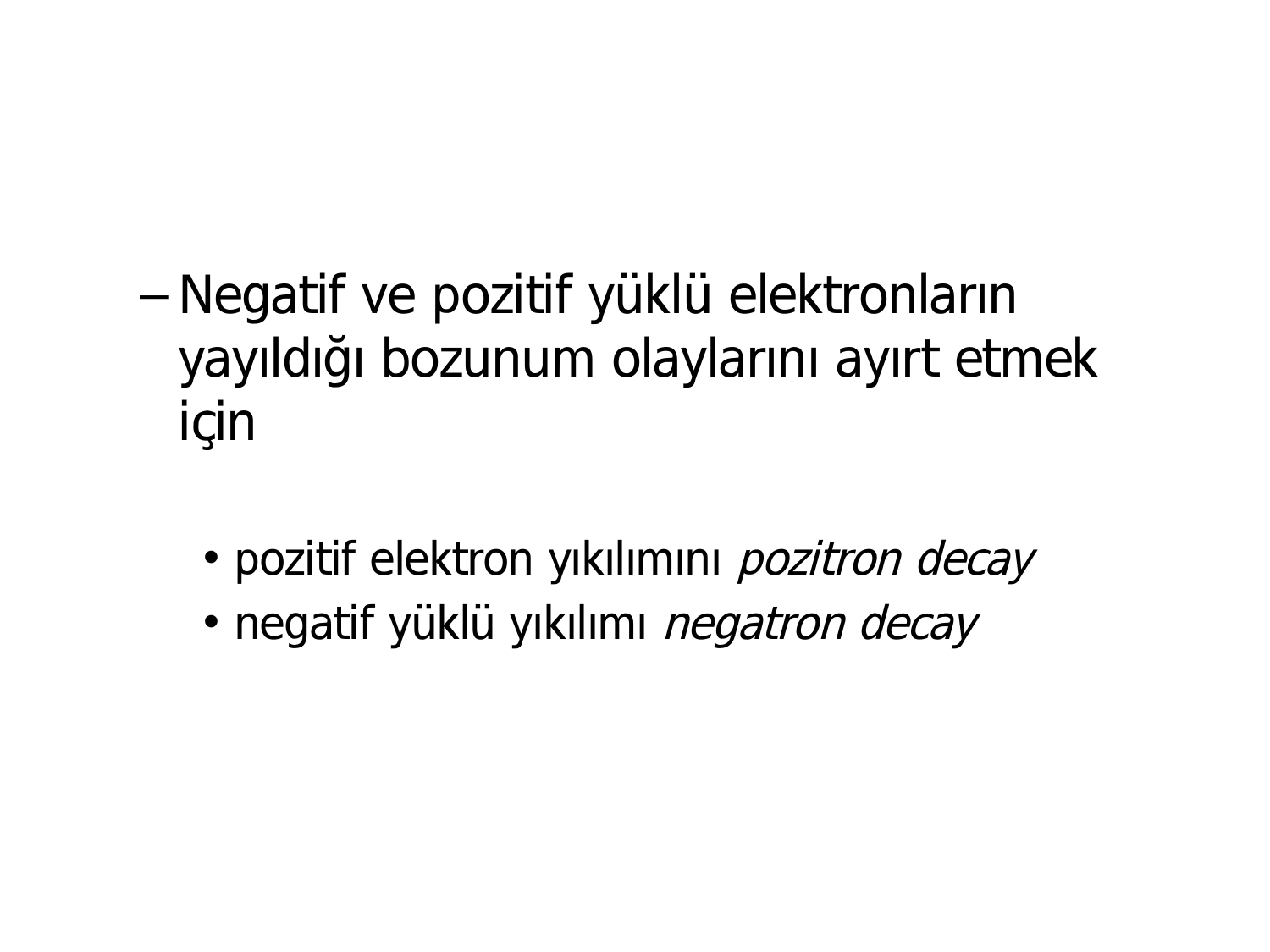

Negatif ve pozitif yüklü elektronların yayıldığı bozunum olaylarını ayırt etmek için

pozitif elektron yıkılımını pozitron decay
negatif yüklü yıkılımı negatron decay